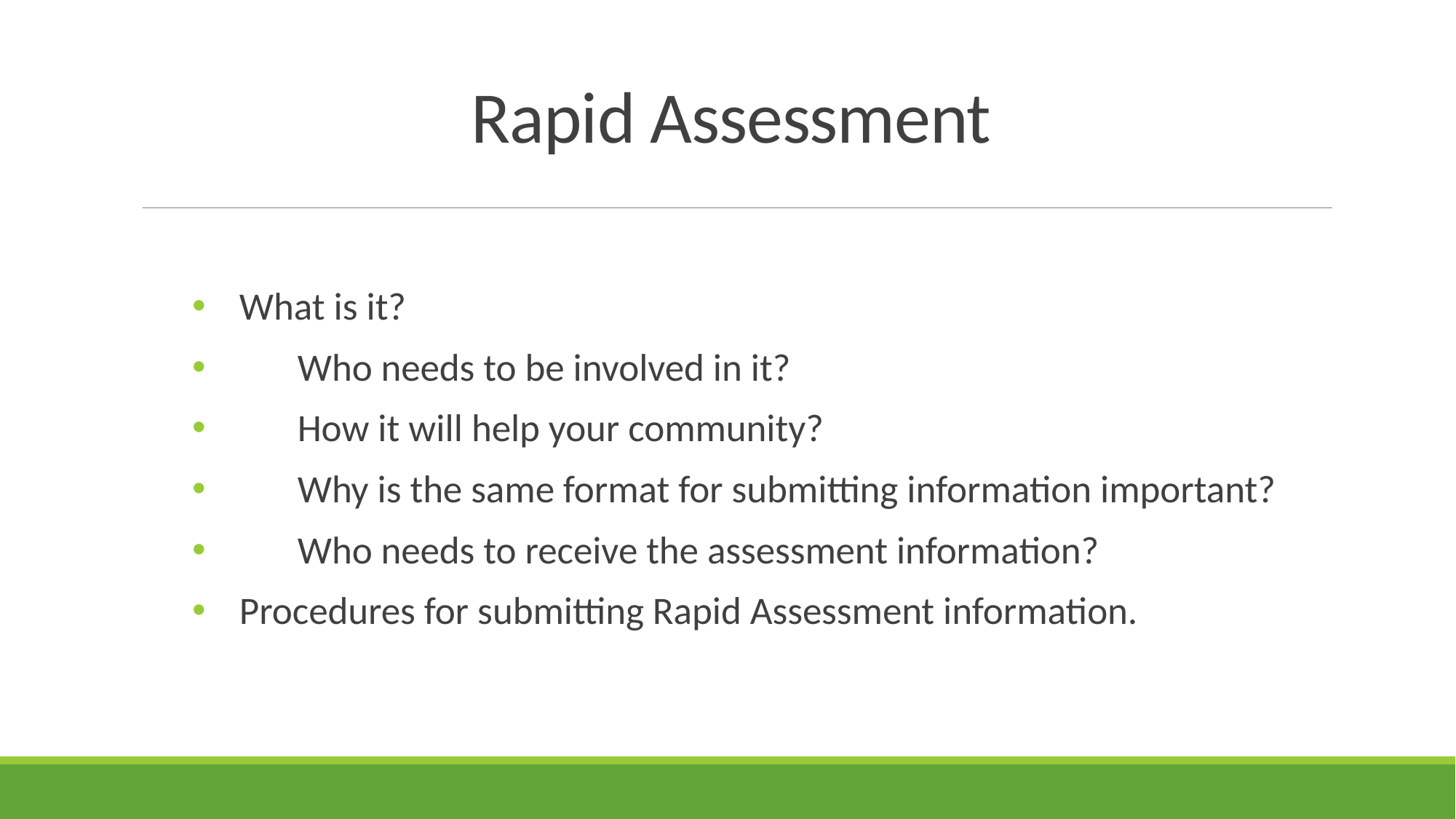

# Rapid Assessment

    What is it?
  	Who needs to be involved in it?
  	How it will help your community?
  	Why is the same format for submitting information important?
 	Who needs to receive the assessment information?
    Procedures for submitting Rapid Assessment information.